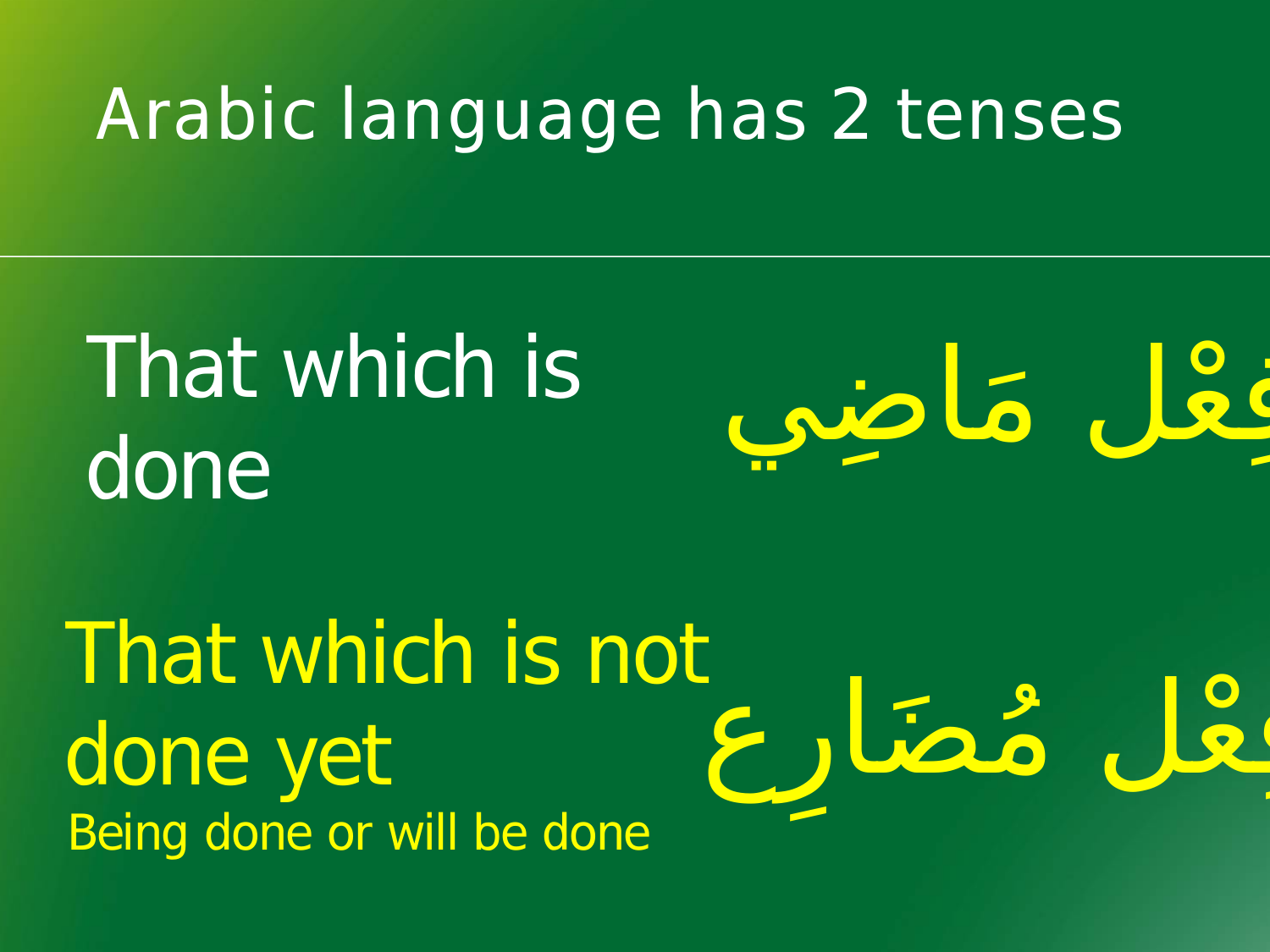

Arabic language has 2 tenses

That which is done
فِعْل مَاضِي
That which is not done yet
فِعْل مُضَارِع
Being done or will be done